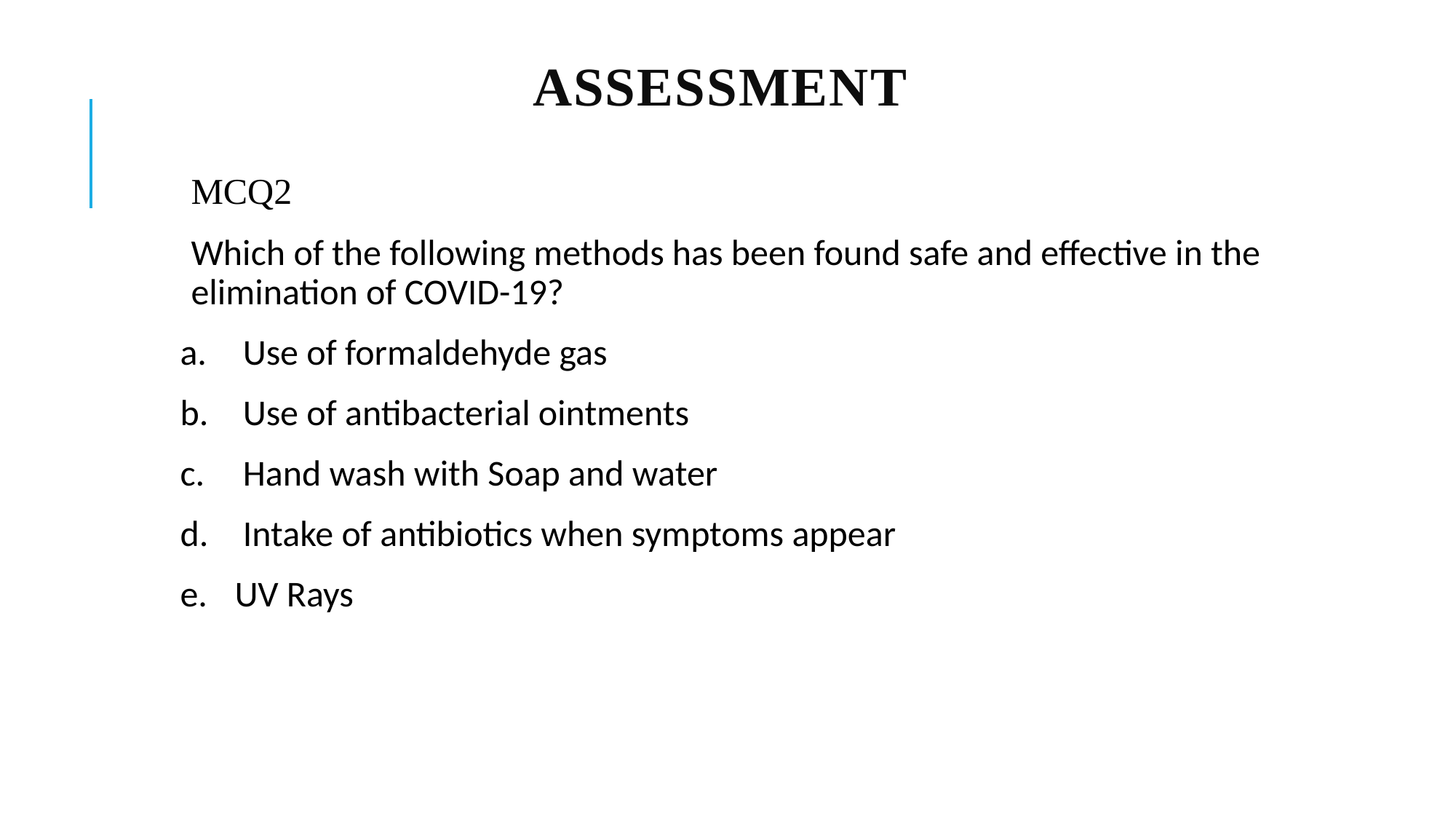

# assessment
MCQ2
Which of the following methods has been found safe and effective in the elimination of COVID-19?
 Use of formaldehyde gas
 Use of antibacterial ointments
 Hand wash with Soap and water
 Intake of antibiotics when symptoms appear
UV Rays